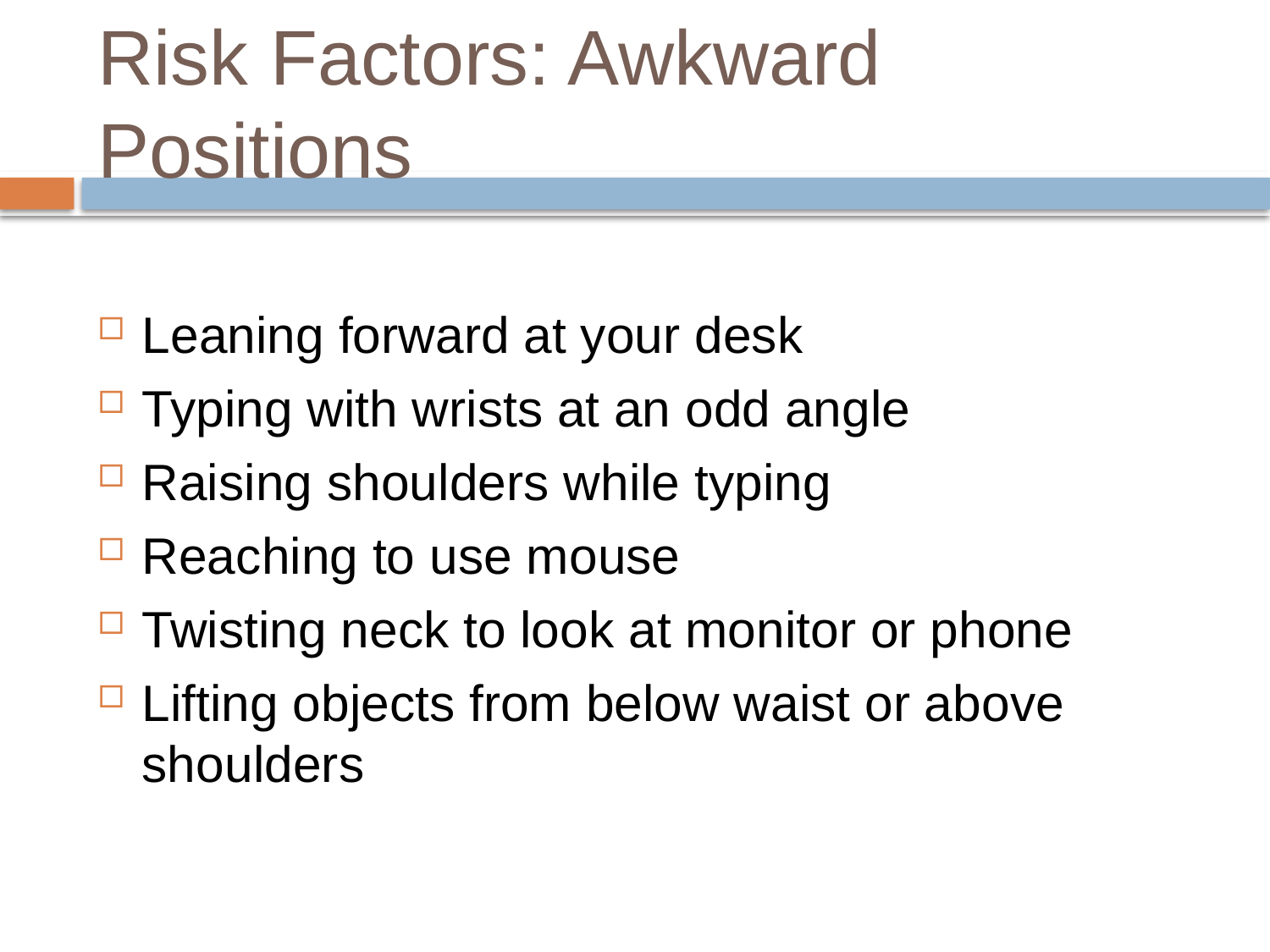

# Risk Factors: Awkward Positions

Leaning forward at your desk
Typing with wrists at an odd angle
Raising shoulders while typing
Reaching to use mouse
Twisting neck to look at monitor or phone
Lifting objects from below waist or above shoulders
11